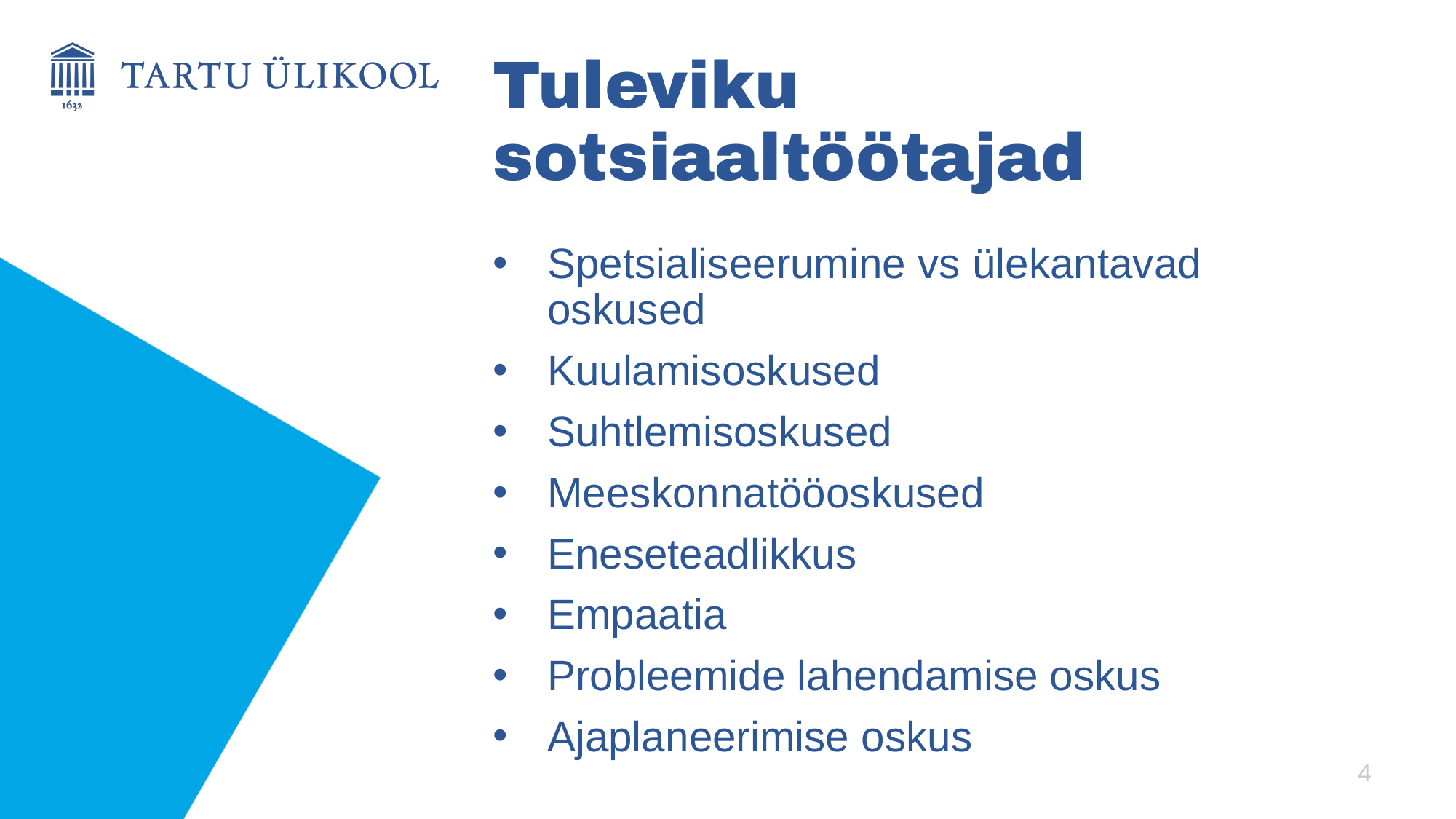

# Tuleviku sotsiaaltöötajad
Spetsialiseerumine vs ülekantavad oskused
Kuulamisoskused
Suhtlemisoskused
Meeskonnatööoskused
Eneseteadlikkus
Empaatia
Probleemide lahendamise oskus
Ajaplaneerimise oskus

4